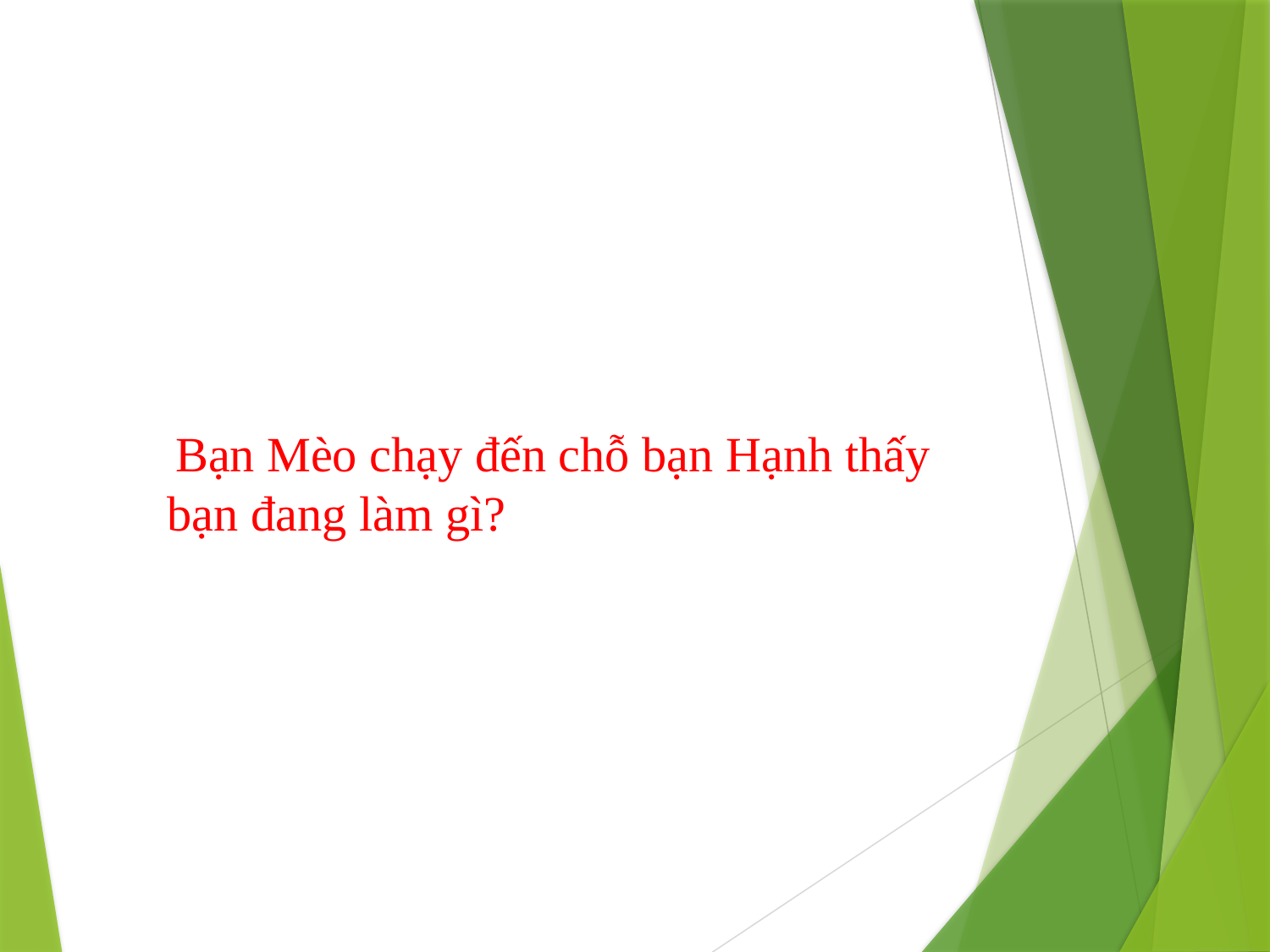

#

 Bạn Mèo chạy đến chỗ bạn Hạnh thấy bạn đang làm gì?